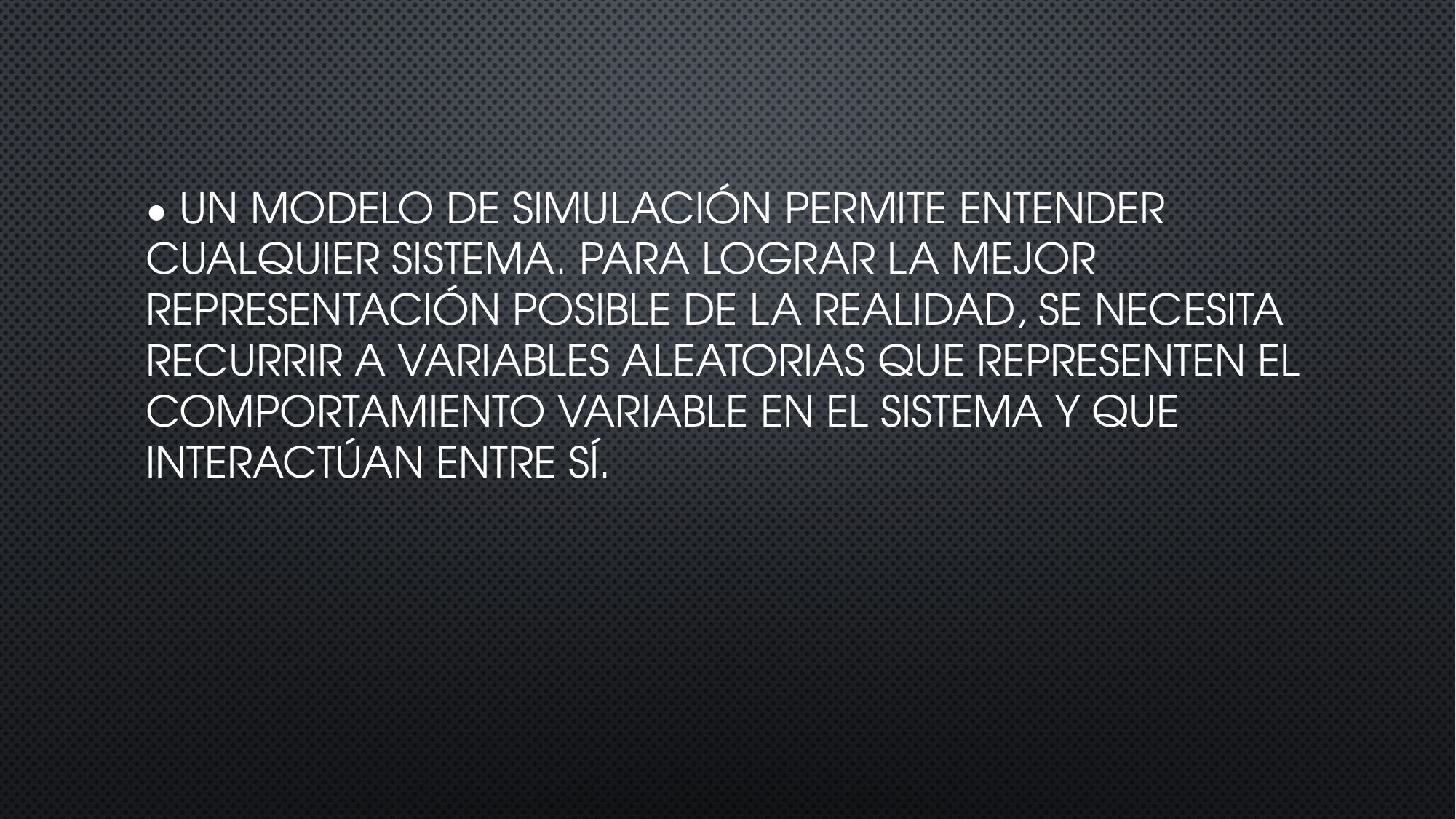

• Un modelo de simulación permite entender cualquier sistema. Para lograr la mejor representación posible de la realidad, se necesita recurrir a variables aleatorias que representen el comportamiento variable en el sistema y que interactúan entre sí.